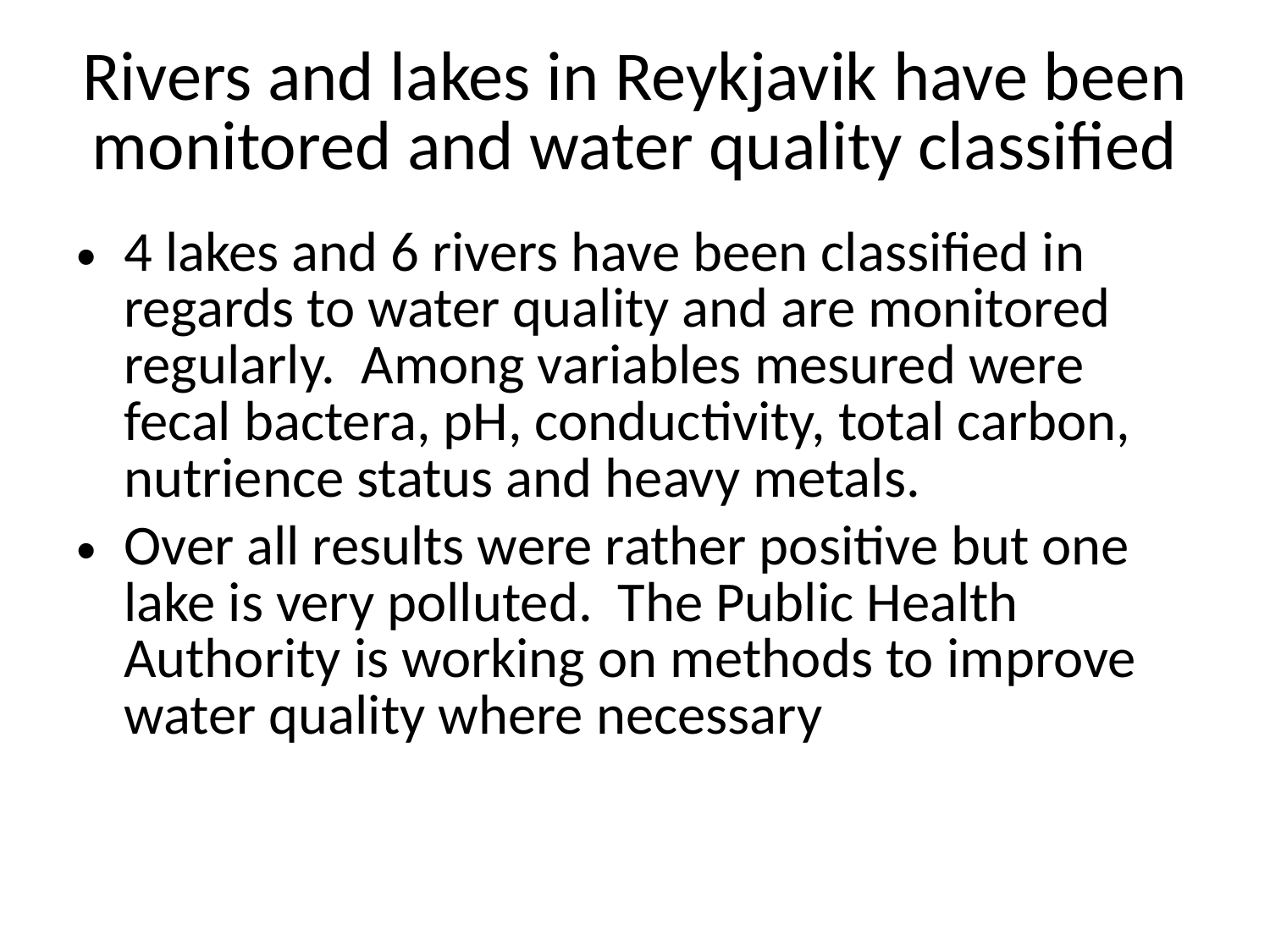

# Rivers and lakes in Reykjavik have been monitored and water quality classified
4 lakes and 6 rivers have been classified in regards to water quality and are monitored regularly.  Among variables mesured were fecal bactera, pH, conductivity, total carbon, nutrience status and heavy metals.
Over all results were rather positive but one lake is very polluted.  The Public Health Authority is working on methods to improve water quality where necessary